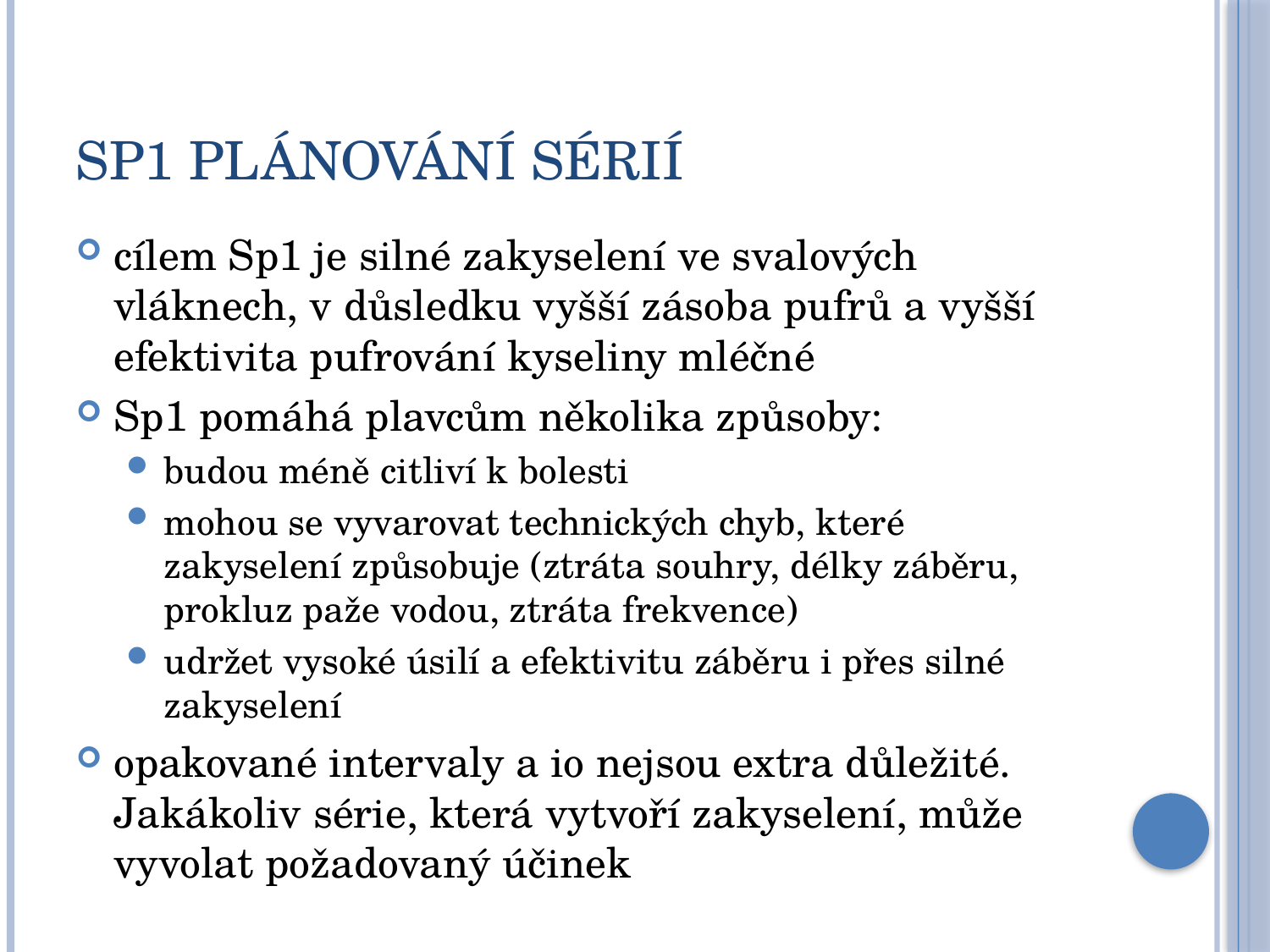

# Sp1 Plánování sérií
cílem Sp1 je silné zakyselení ve svalových vláknech, v důsledku vyšší zásoba pufrů a vyšší efektivita pufrování kyseliny mléčné
Sp1 pomáhá plavcům několika způsoby:
budou méně citliví k bolesti
mohou se vyvarovat technických chyb, které zakyselení způsobuje (ztráta souhry, délky záběru, prokluz paže vodou, ztráta frekvence)
udržet vysoké úsilí a efektivitu záběru i přes silné zakyselení
opakované intervaly a io nejsou extra důležité. Jakákoliv série, která vytvoří zakyselení, může vyvolat požadovaný účinek